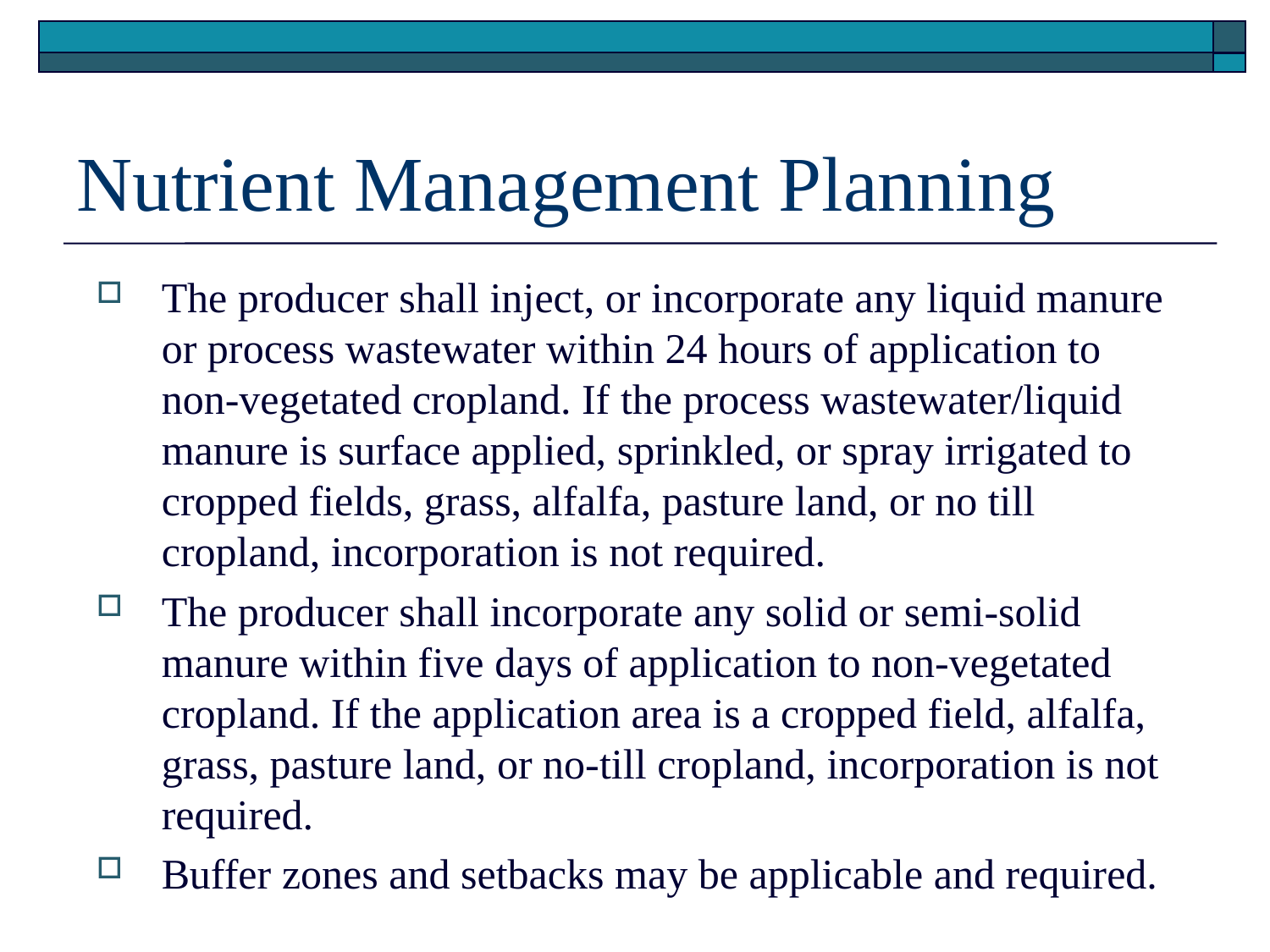

# Nutrient Management Planning
The producer shall inject, or incorporate any liquid manure or process wastewater within 24 hours of application to non-vegetated cropland. If the process wastewater/liquid manure is surface applied, sprinkled, or spray irrigated to cropped fields, grass, alfalfa, pasture land, or no till cropland, incorporation is not required.
The producer shall incorporate any solid or semi-solid manure within five days of application to non-vegetated cropland. If the application area is a cropped field, alfalfa, grass, pasture land, or no-till cropland, incorporation is not required.
Buffer zones and setbacks may be applicable and required.